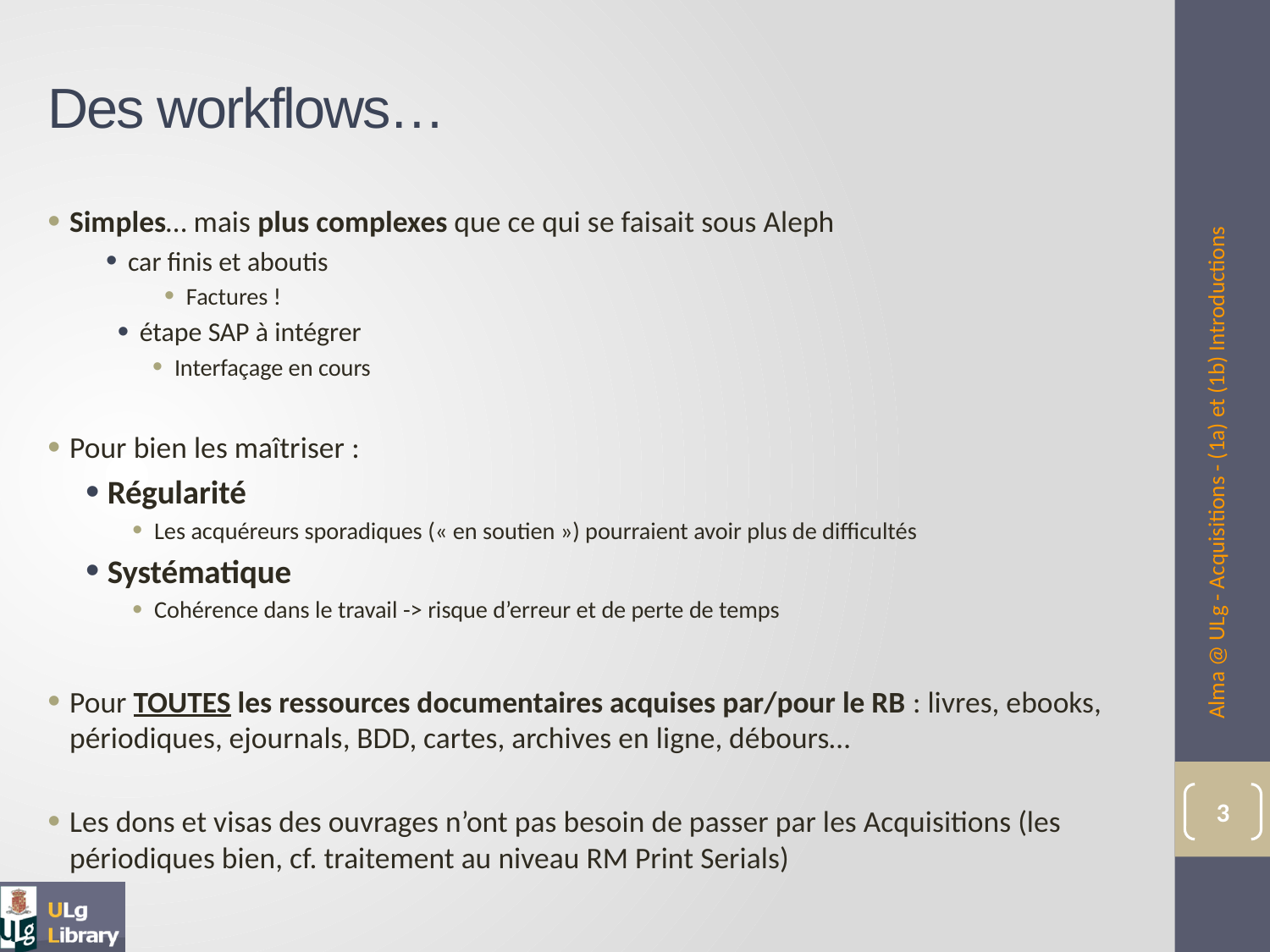

# Des workflows…
Simples… mais plus complexes que ce qui se faisait sous Aleph
car finis et aboutis
Factures !
étape SAP à intégrer
Interfaçage en cours

Pour bien les maîtriser :
Régularité
Les acquéreurs sporadiques (« en soutien ») pourraient avoir plus de difficultés
Systématique
Cohérence dans le travail -> risque d’erreur et de perte de temps

Pour TOUTES les ressources documentaires acquises par/pour le RB : livres, ebooks, périodiques, ejournals, BDD, cartes, archives en ligne, débours…

Les dons et visas des ouvrages n’ont pas besoin de passer par les Acquisitions (les périodiques bien, cf. traitement au niveau RM Print Serials)

Alma @ ULg - Acquisitions - (1a) et (1b) Introductions
3